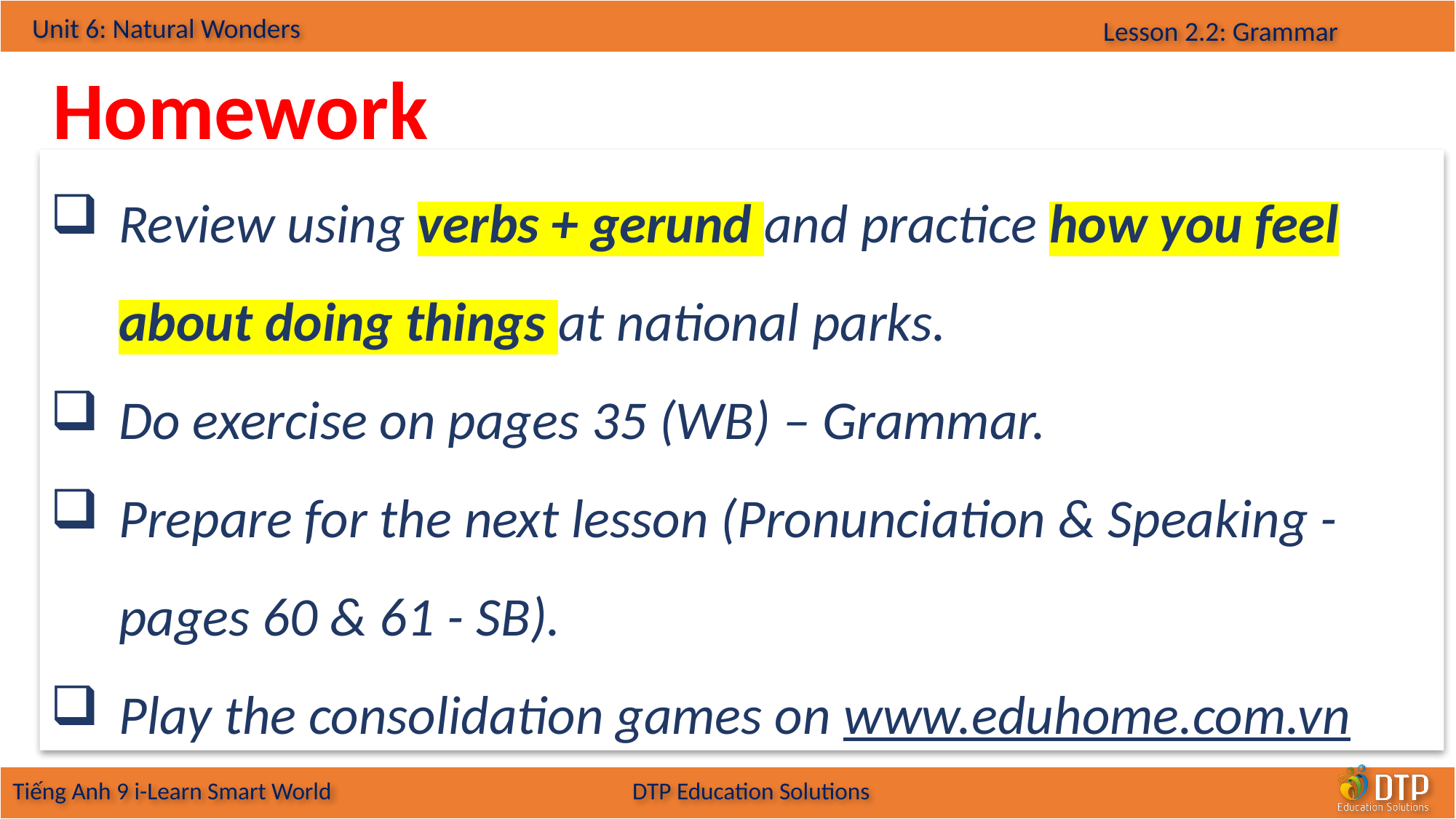

Homework
Review using verbs + gerund and practice how you feel about doing things at national parks.
Do exercise on pages 35 (WB) – Grammar.
Prepare for the next lesson (Pronunciation & Speaking - pages 60 & 61 - SB).
Play the consolidation games on www.eduhome.com.vn